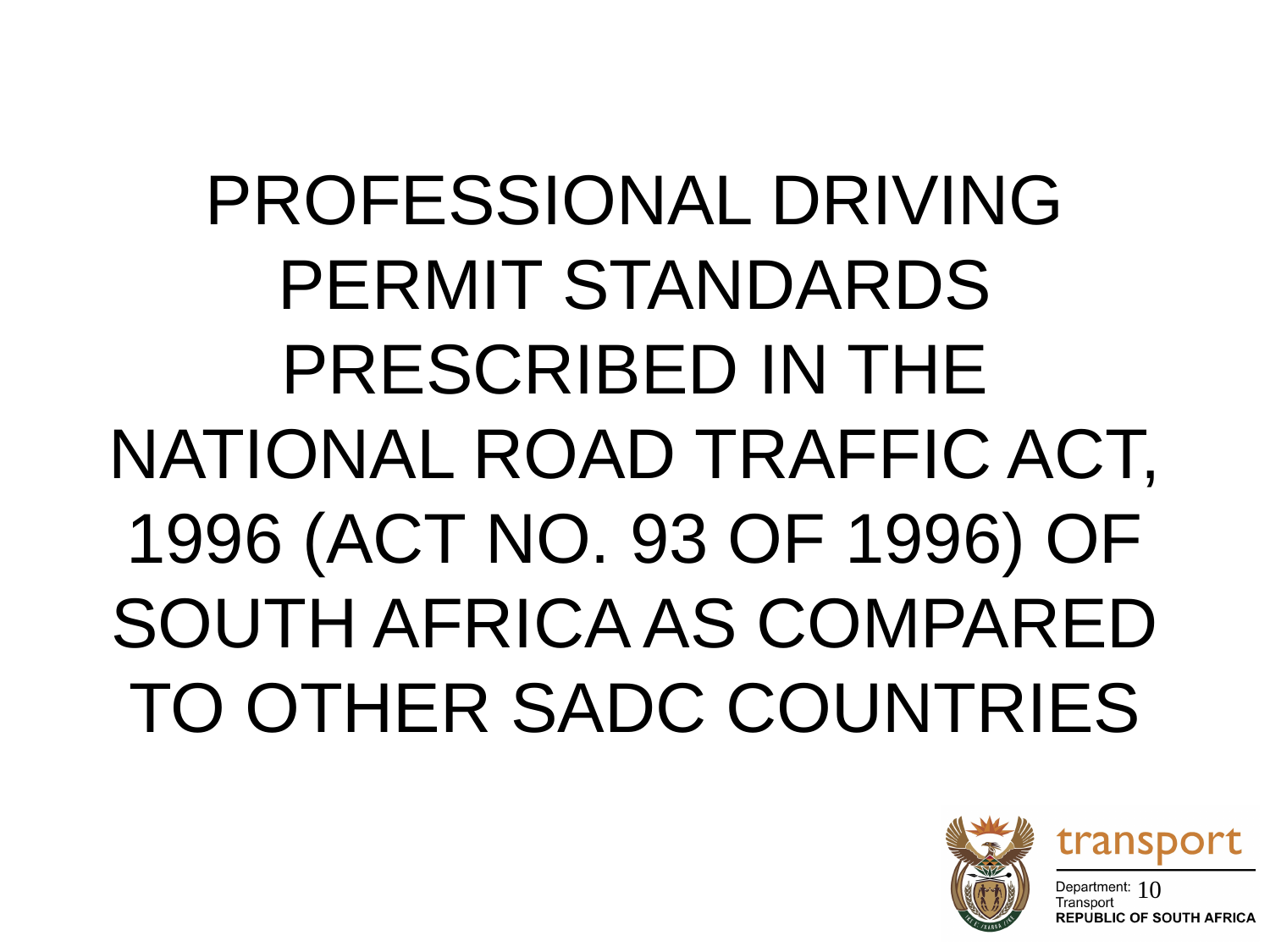

# PROFESSIONAL DRIVING PERMIT STANDARDS PRESCRIBED IN THE NATIONAL ROAD TRAFFIC ACT, 1996 (ACT NO. 93 OF 1996) OF SOUTH AFRICA AS COMPARED TO OTHER SADC COUNTRIES
10